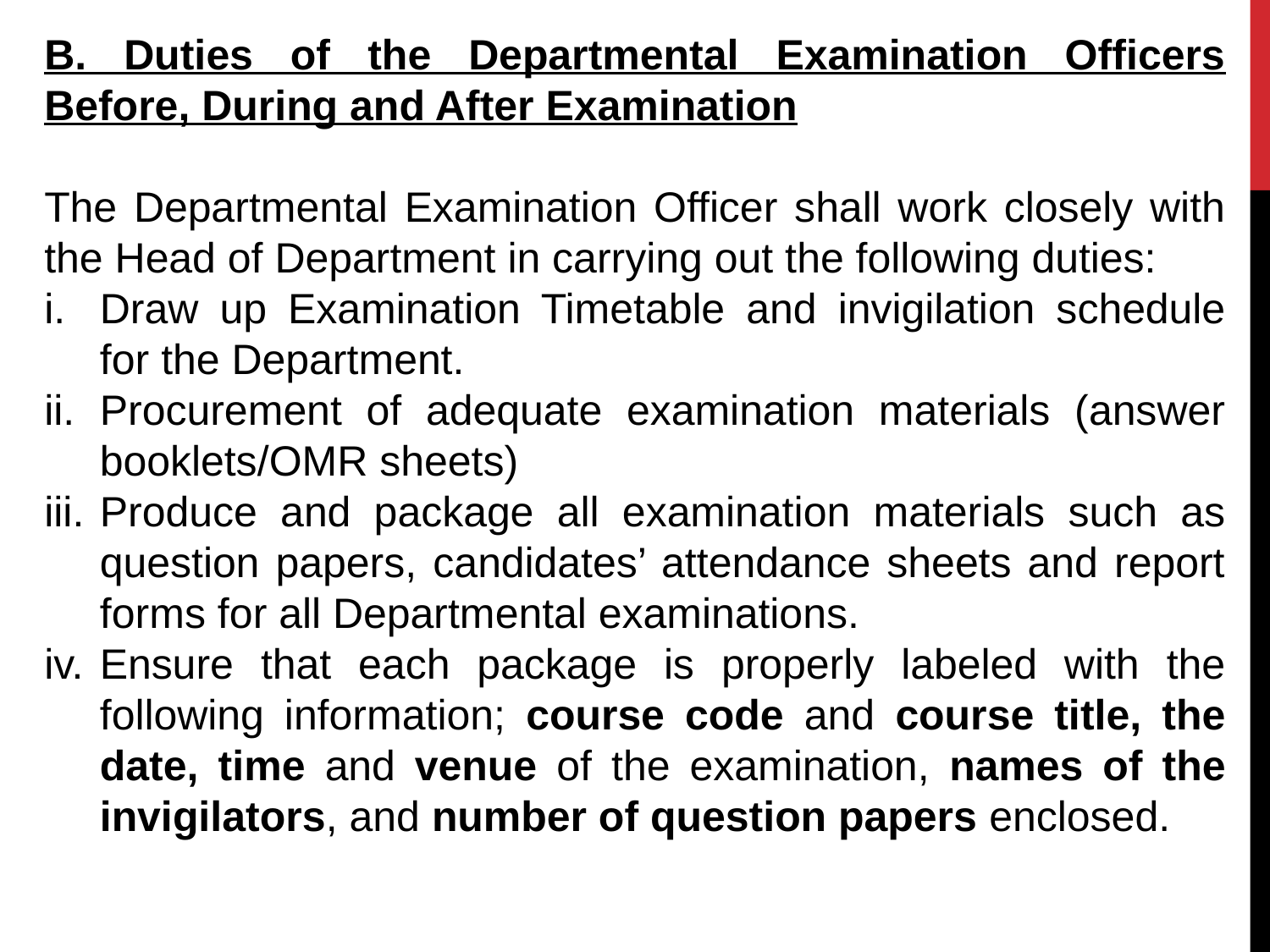

B. Duties of the Departmental Examination Officers Before, During and After Examination

The Departmental Examination Officer shall work closely with the Head of Department in carrying out the following duties:
Draw up Examination Timetable and invigilation schedule for the Department.
Procurement of adequate examination materials (answer booklets/OMR sheets)
Produce and package all examination materials such as question papers, candidates’ attendance sheets and report forms for all Departmental examinations.
Ensure that each package is properly labeled with the following information; course code and course title, the date, time and venue of the examination, names of the invigilators, and number of question papers enclosed.